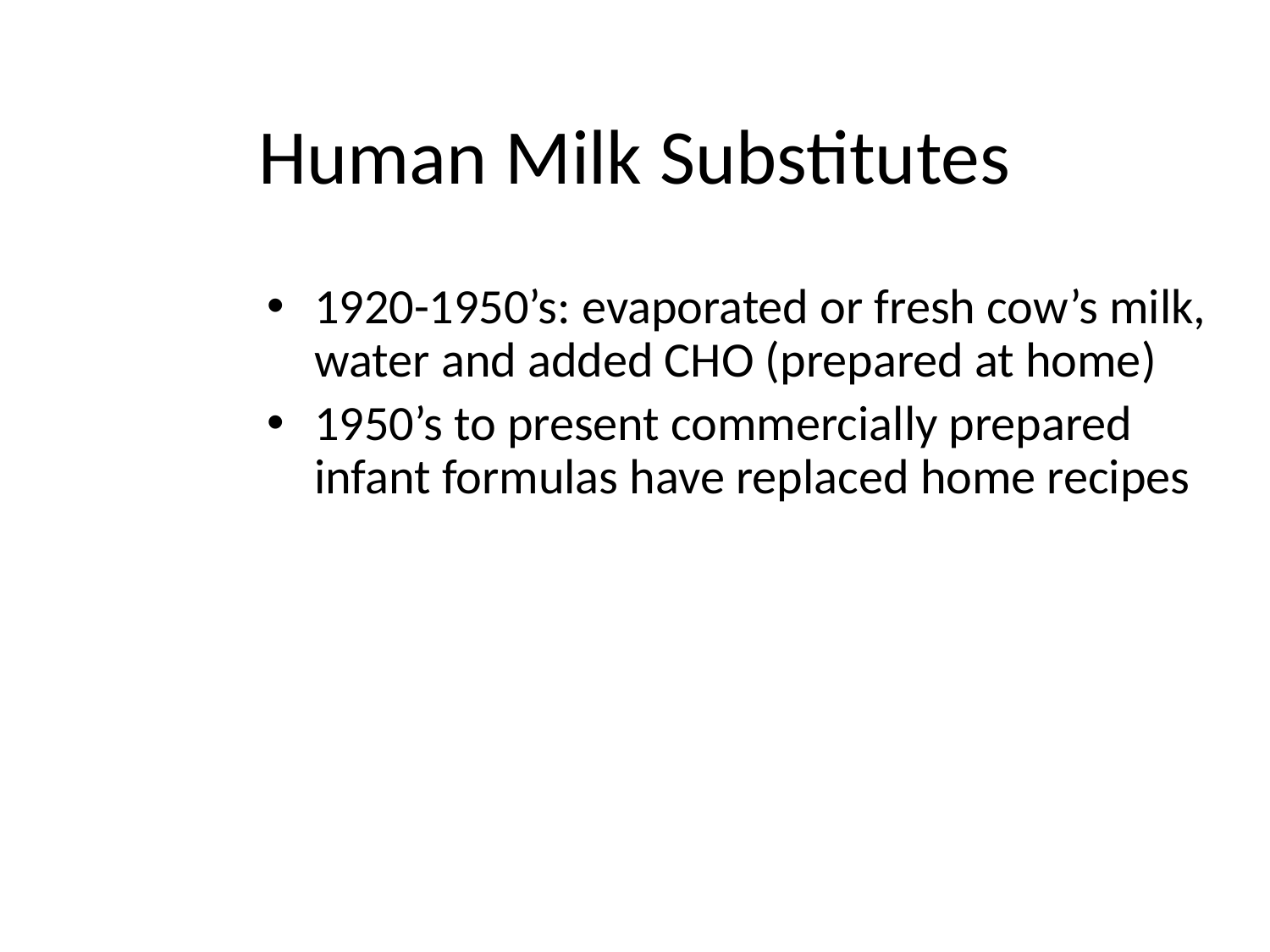

Human Milk Substitutes
1920-1950’s: evaporated or fresh cow’s milk, water and added CHO (prepared at home)
1950’s to present commercially prepared infant formulas have replaced home recipes